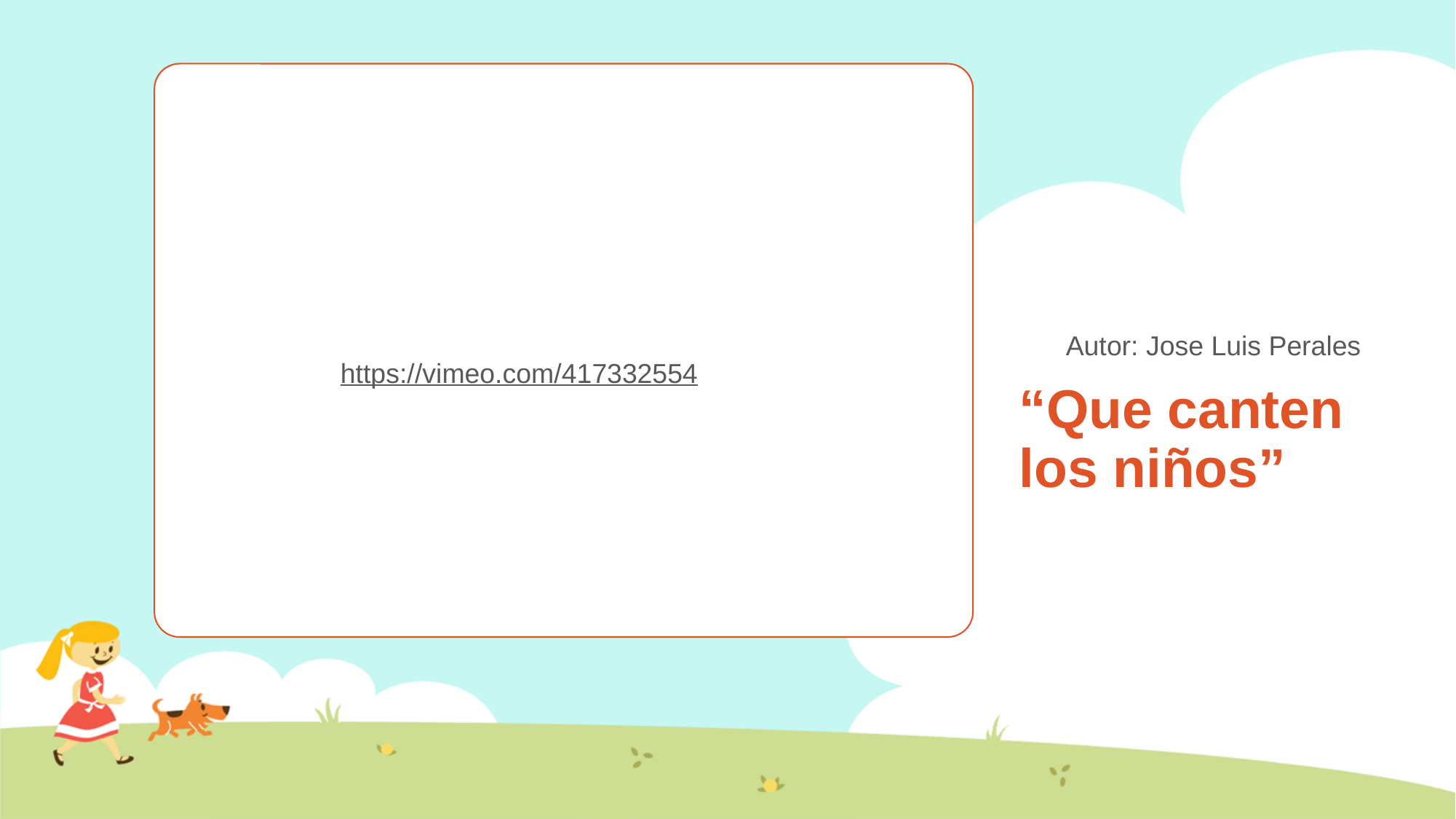

Autor: Jose Luis Perales
https://vimeo.com/417332554
# “Que canten los niños”